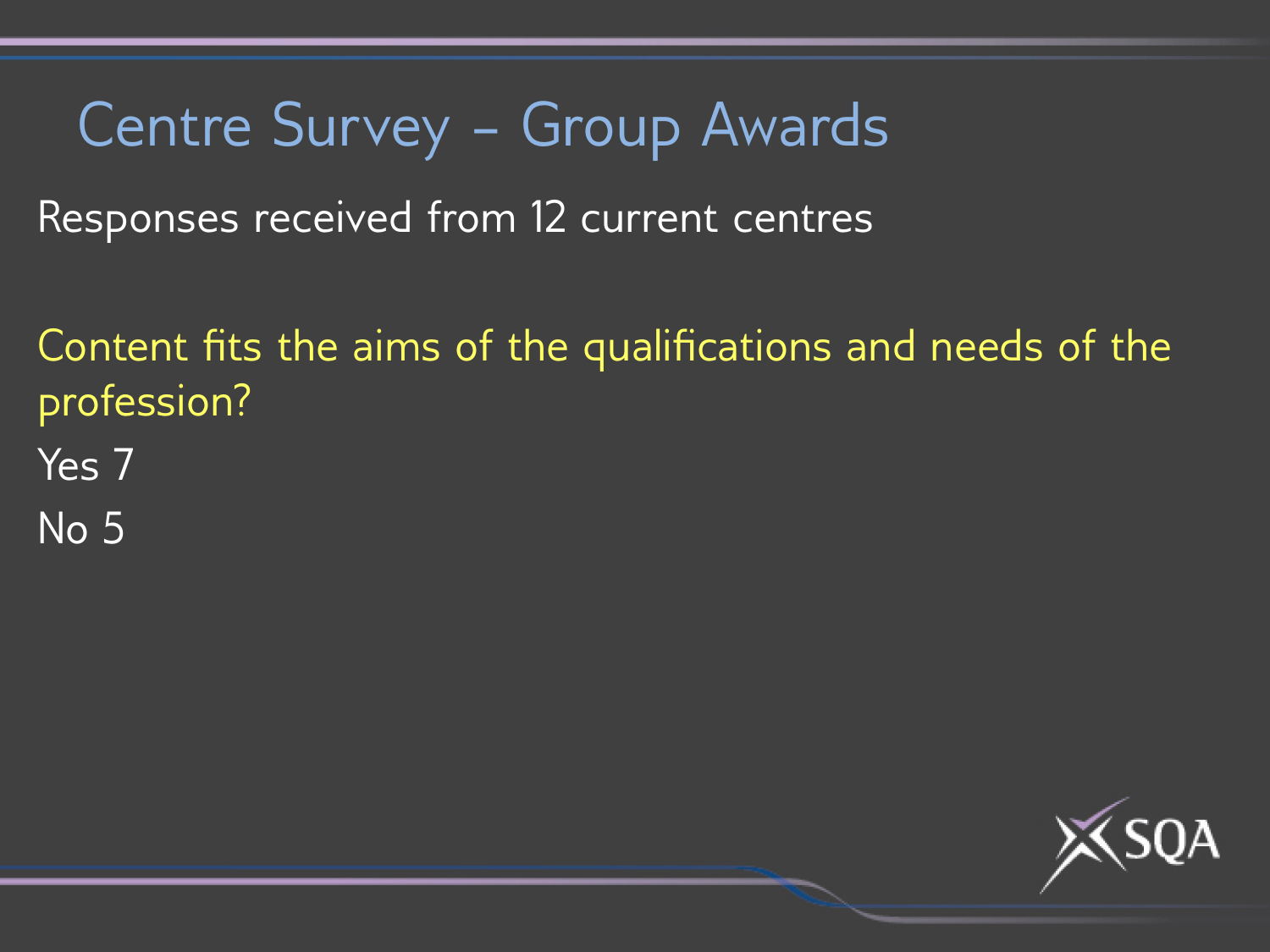

Centre Survey – Group Awards
Responses received from 12 current centres

Content fits the aims of the qualifications and needs of the profession?
Yes 7
No 5